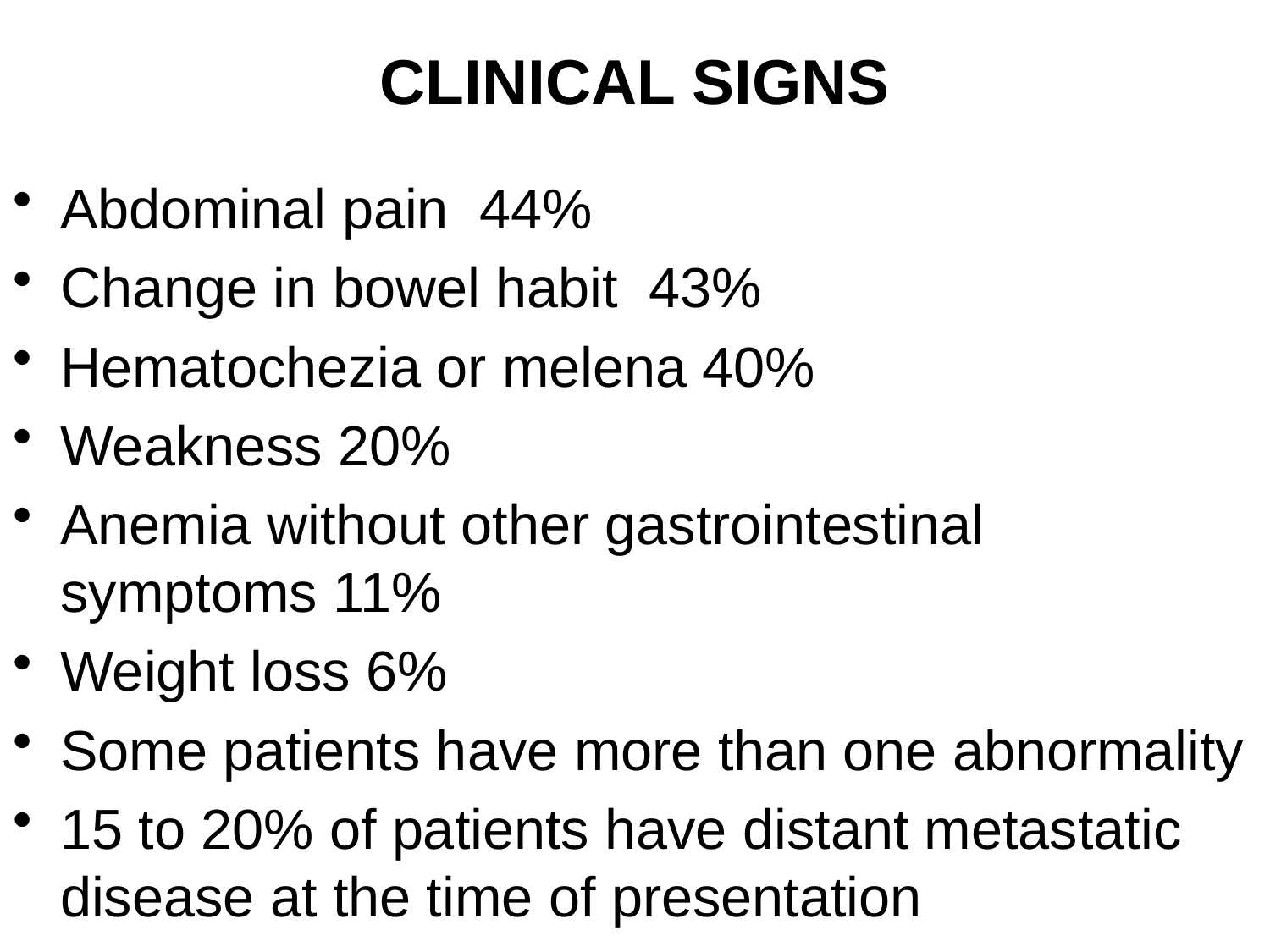

# CLINICAL SIGNS
Abdominal pain  44%
Change in bowel habit  43%
Hematochezia or melena 40%
Weakness 20%
Anemia without other gastrointestinal symptoms 11%
Weight loss 6%
Some patients have more than one abnormality
15 to 20% of patients have distant metastatic disease at the time of presentation